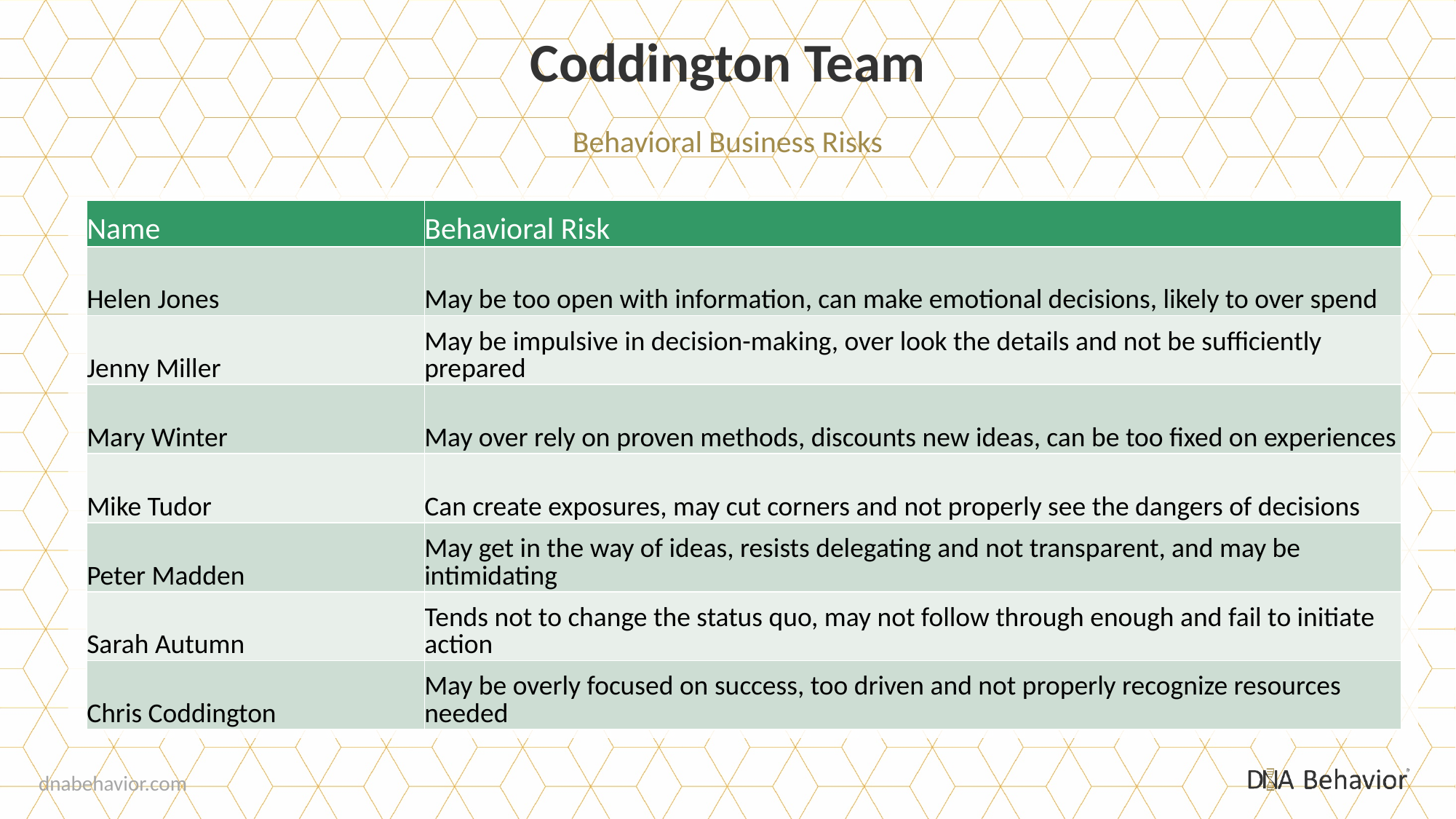

Coddington Team
Behavioral Business Risks

| Name | Behavioral Risk |
| --- | --- |
| Helen Jones | May be too open with information, can make emotional decisions, likely to over spend |
| Jenny Miller | May be impulsive in decision-making, over look the details and not be sufficiently prepared |
| Mary Winter | May over rely on proven methods, discounts new ideas, can be too fixed on experiences |
| Mike Tudor | Can create exposures, may cut corners and not properly see the dangers of decisions |
| Peter Madden | May get in the way of ideas, resists delegating and not transparent, and may be intimidating |
| Sarah Autumn | Tends not to change the status quo, may not follow through enough and fail to initiate action |
| Chris Coddington | May be overly focused on success, too driven and not properly recognize resources needed |